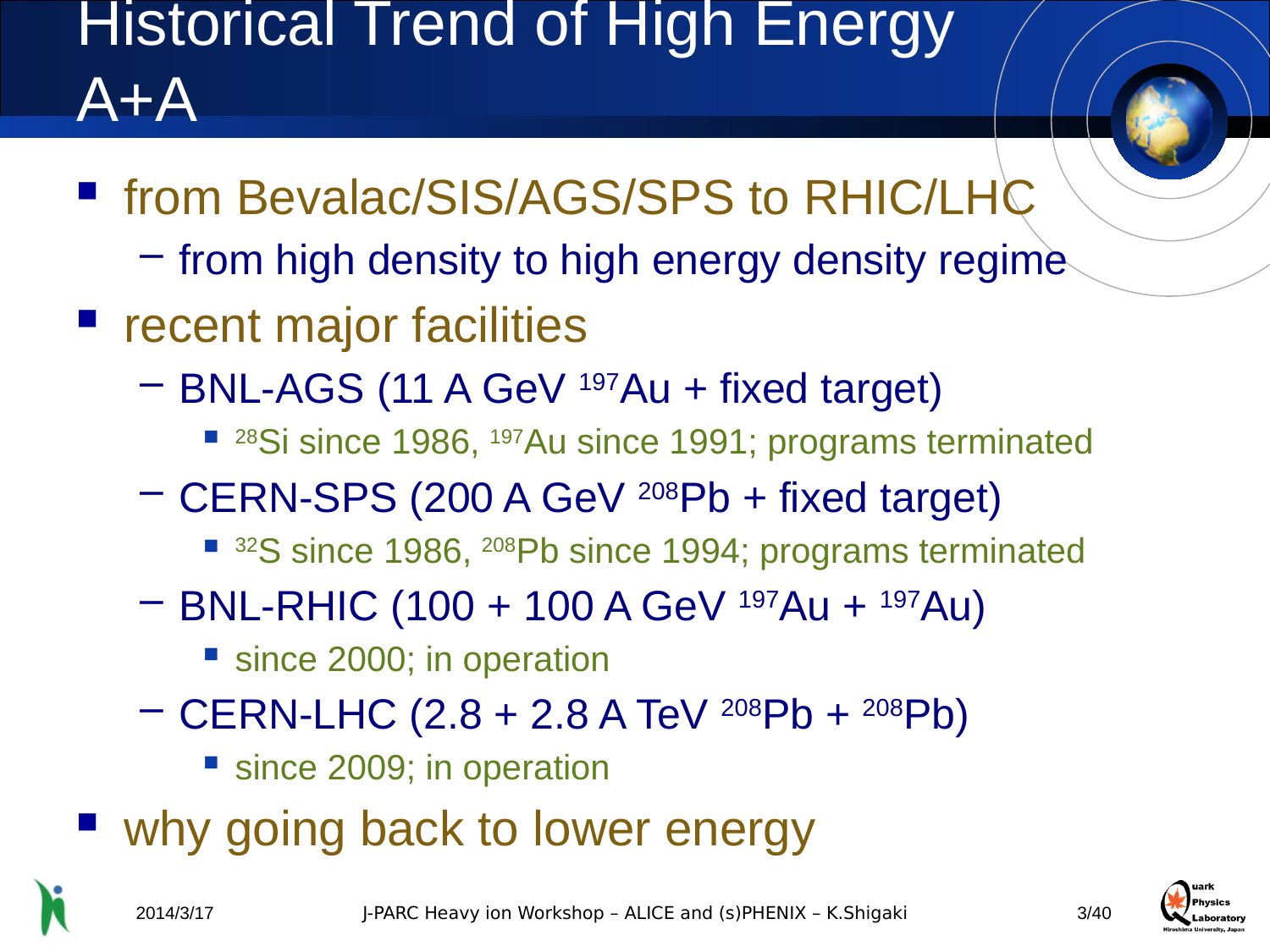

# Historical Trend of High Energy A+A
from Bevalac/SIS/AGS/SPS to RHIC/LHC
from high density to high energy density regime
recent major facilities
BNL-AGS (11 A GeV 197Au + fixed target)
28Si since 1986, 197Au since 1991; programs terminated
CERN-SPS (200 A GeV 208Pb + fixed target)
32S since 1986, 208Pb since 1994; programs terminated
BNL-RHIC (100 + 100 A GeV 197Au + 197Au)
since 2000; in operation
CERN-LHC (2.8 + 2.8 A TeV 208Pb + 208Pb)
since 2009; in operation
why going back to lower energy
2014/3/17
J-PARC Heavy ion Workshop – ALICE and (s)PHENIX – K.Shigaki
3/40